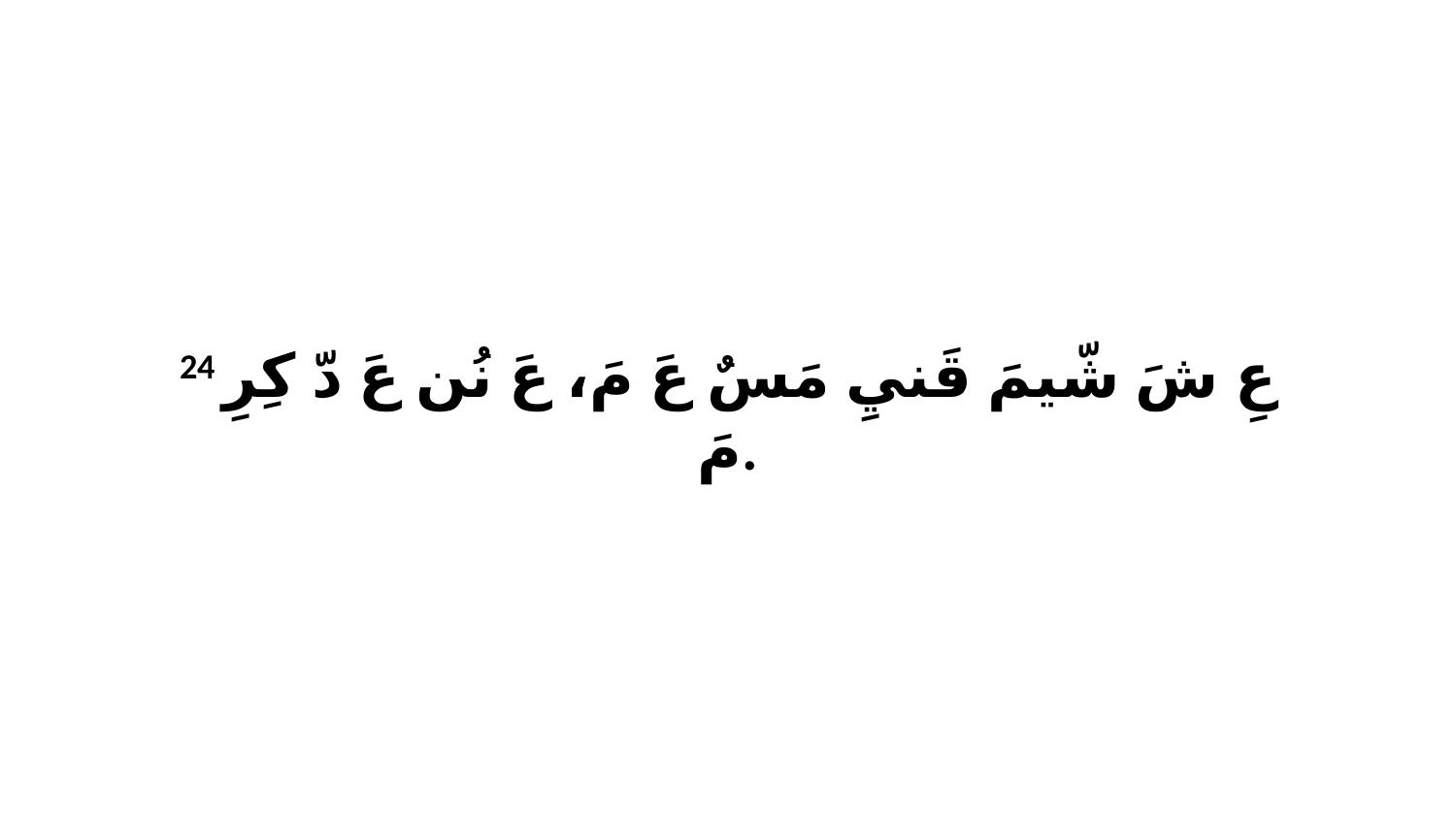

24 عِ شَ شّيمَ قَنيِ مَسٌ عَ مَ، عَ نُن عَ دّ كِرِ مَ.